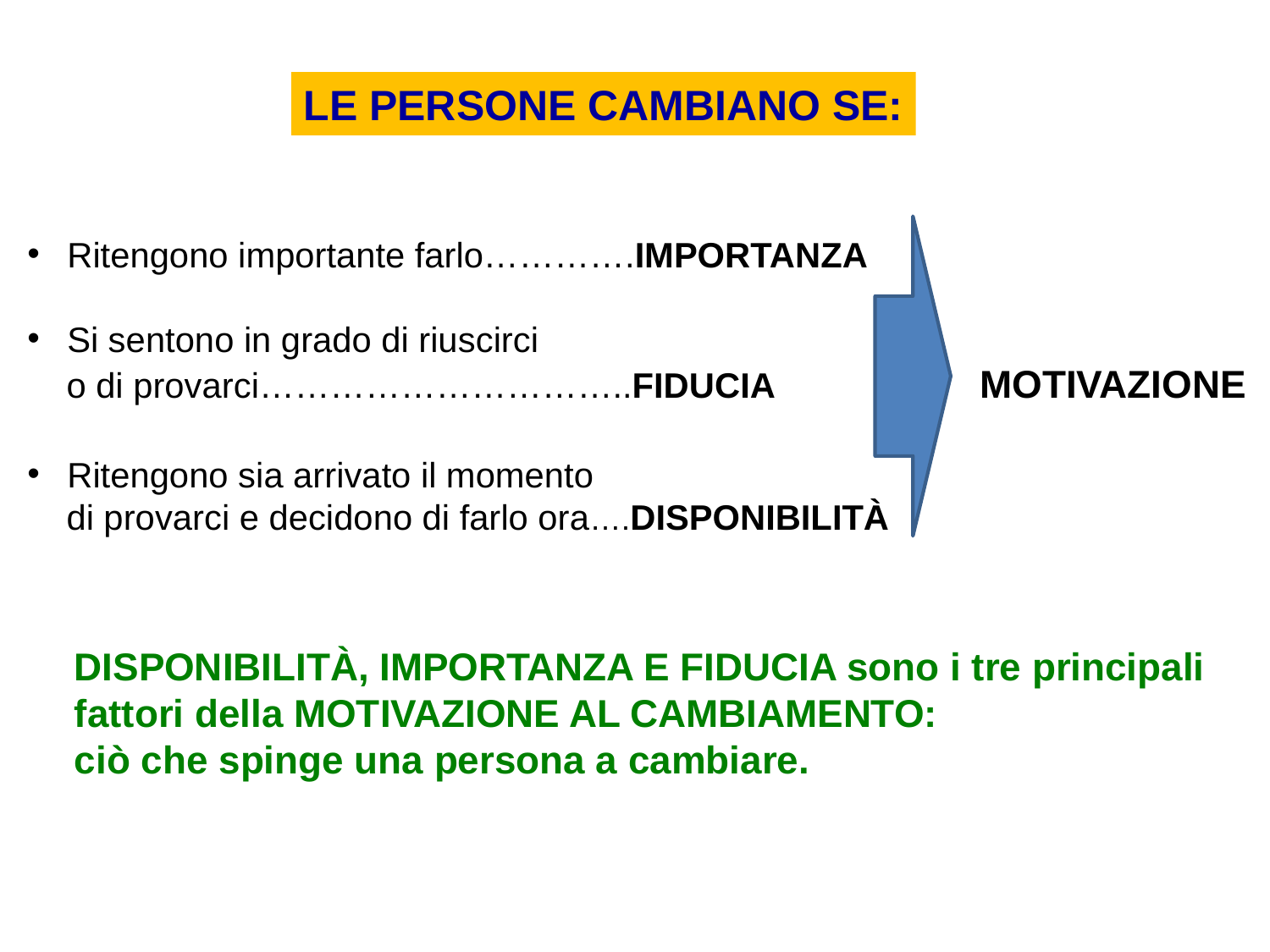

LE PERSONE CAMBIANO SE:

Ritengono importante farlo………….IMPORTANZA

Si sentono in grado di riuscirci
    o di provarci…………………………..FIDUCIA                       MOTIVAZIONE

Ritengono sia arrivato il momento
    di provarci e decidono di farlo ora….DISPONIBILITÀ
DISPONIBILITÀ, IMPORTANZA E FIDUCIA sono i tre principali
fattori della MOTIVAZIONE AL CAMBIAMENTO:
ciò che spinge una persona a cambiare.